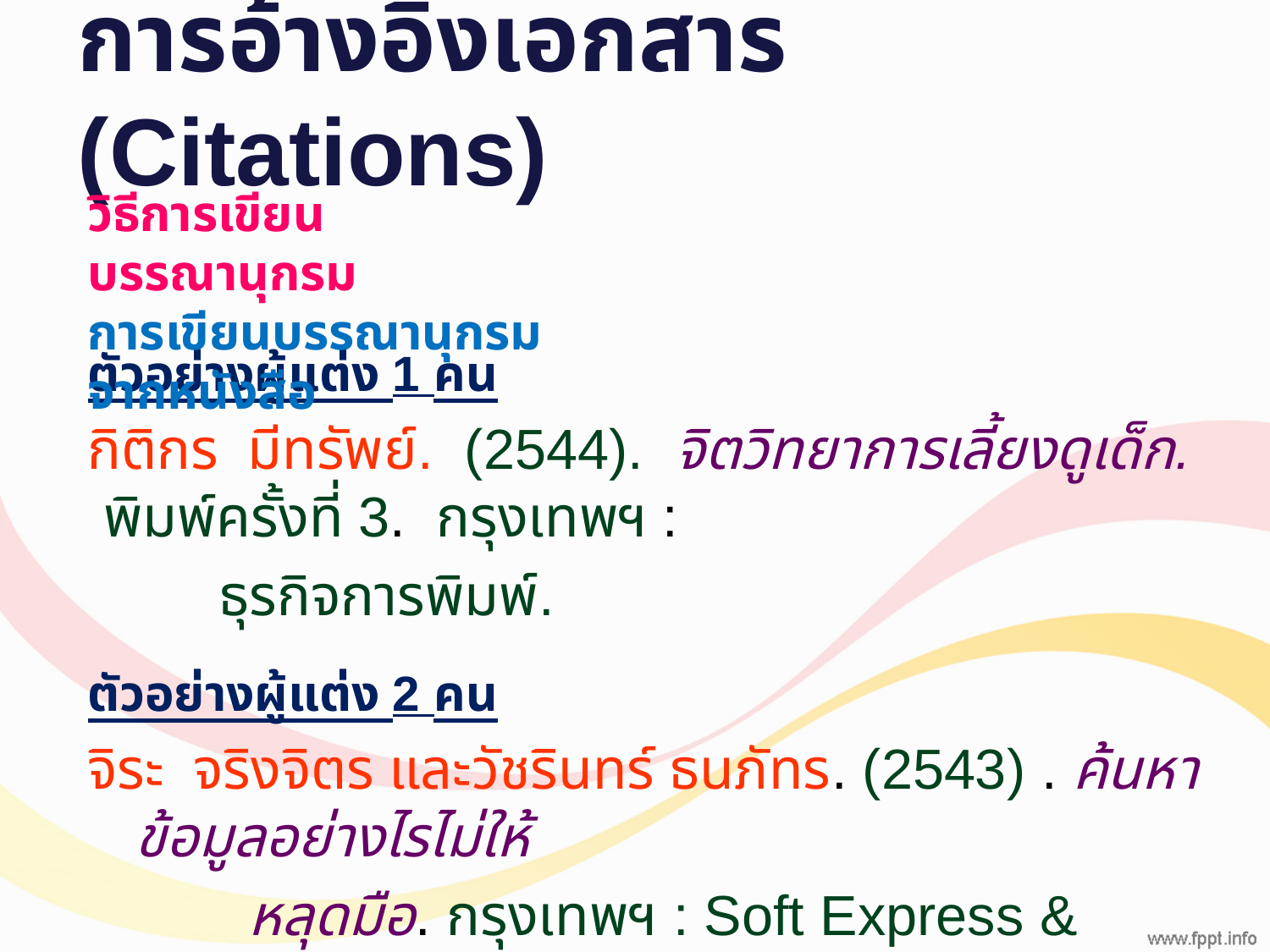

# การอ้างอิงเอกสาร (Citations)
วิธีการเขียนบรรณานุกรม
การเขียนบรรณานุกรมจากหนังสือ
ตัวอย่างผู้แต่ง 1 คน
กิติกร  มีทรัพย์.  (2544).  จิตวิทยาการเลี้ยงดูเด็ก.  พิมพ์ครั้งที่ 3.  กรุงเทพฯ :
         ธุรกิจการพิมพ์.

ตัวอย่างผู้แต่ง 2 คน
จิระ  จริงจิตร และวัชรินทร์ ธนภัทร. (2543) . ค้นหาข้อมูลอย่างไรไม่ให้
           หลุดมือ. กรุงเทพฯ : Soft Express & Publishinng.